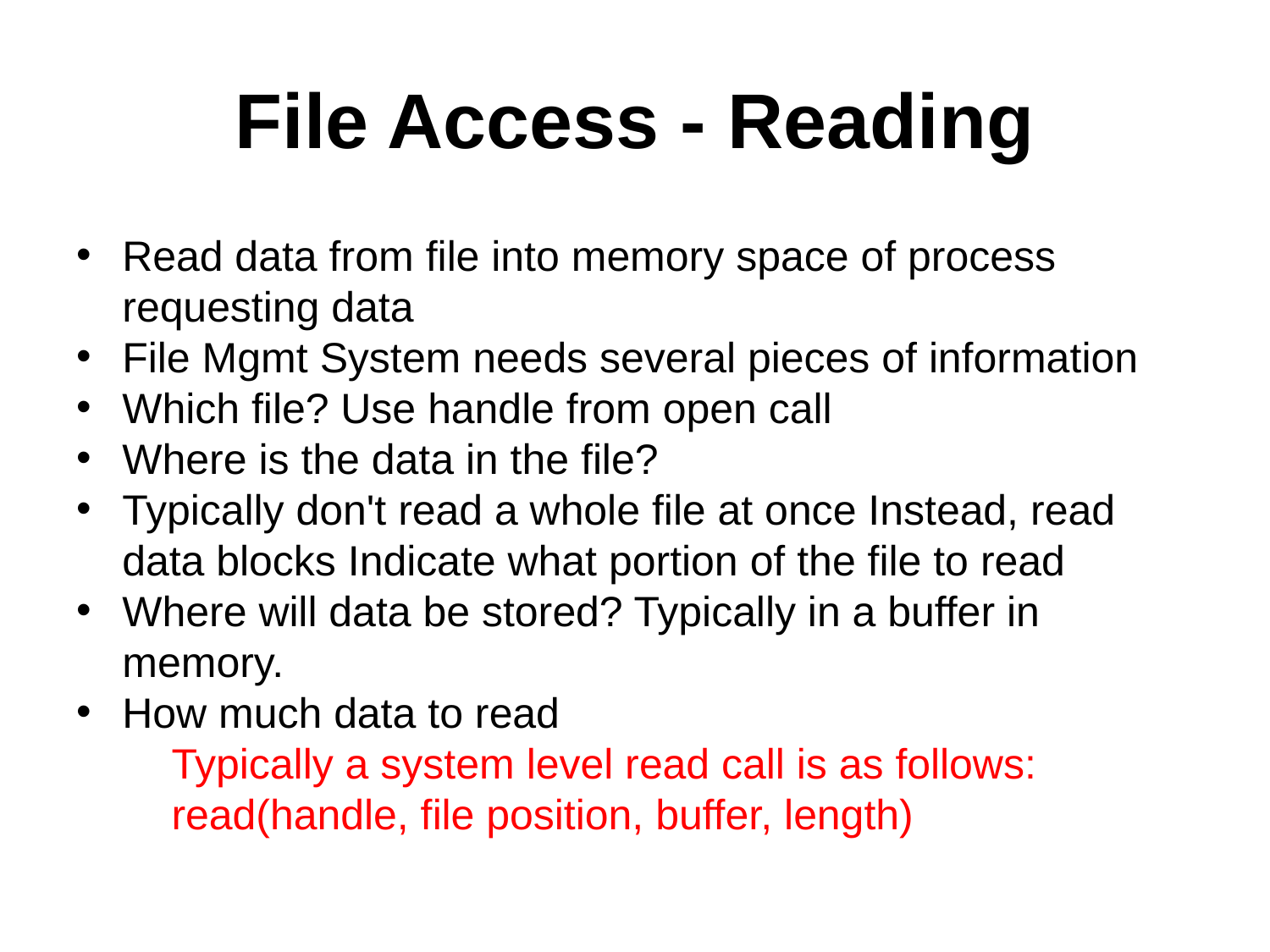

# File Access - Reading
Read data from file into memory space of process requesting data
File Mgmt System needs several pieces of information
Which file? Use handle from open call
Where is the data in the file?
Typically don't read a whole file at once Instead, read data blocks Indicate what portion of the file to read
Where will data be stored? Typically in a buffer in memory.
How much data to read
	Typically a system level read call is as follows:
	read(handle, file position, buffer, length)